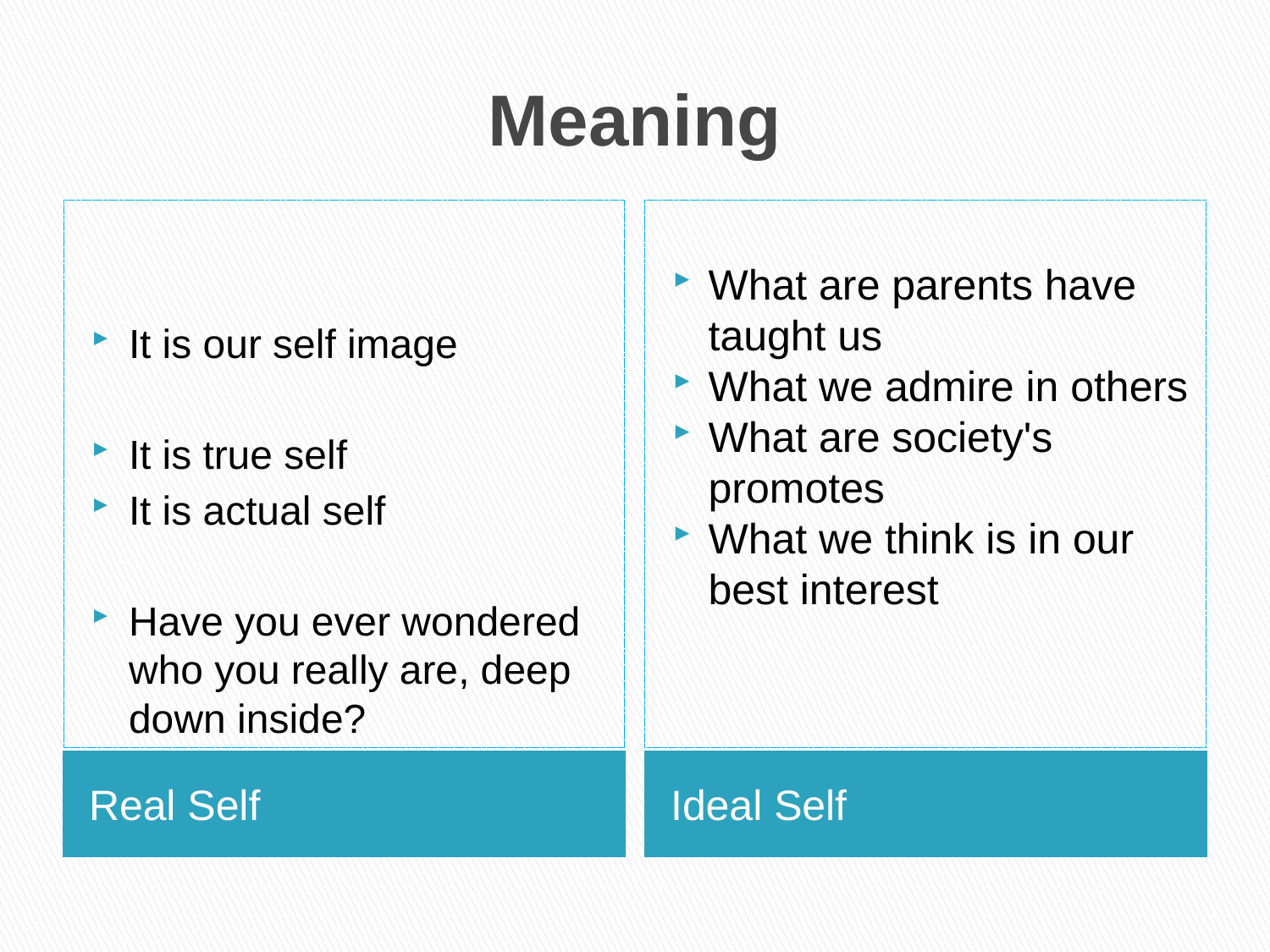

# Meaning

It is our self image

It is true self
It is actual self

Have you ever wondered who you really are, deep down inside?

What are parents have taught us
What we admire in others
What are society's promotes
What we think is in our best interest
Real Self
Ideal Self